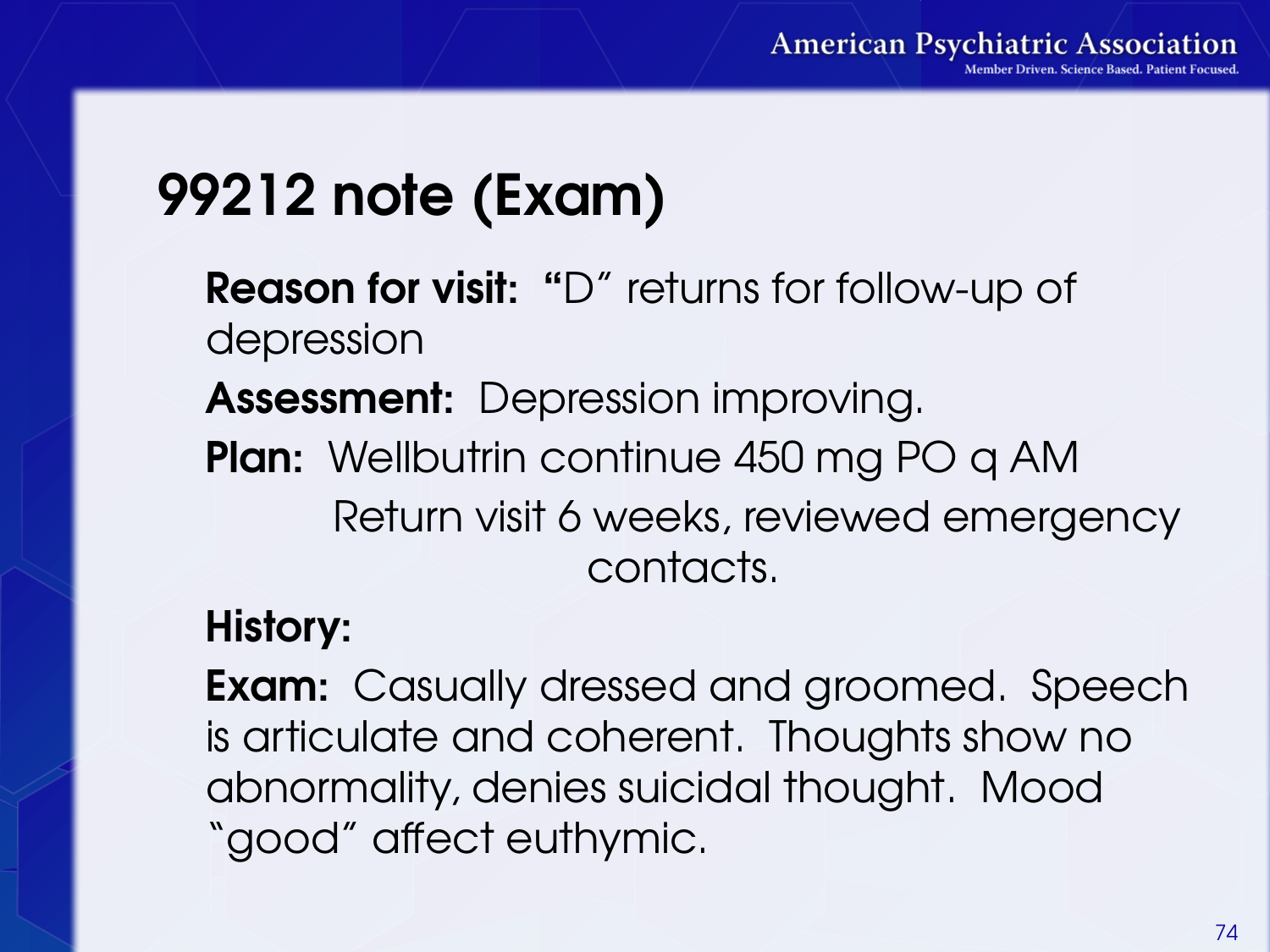

# 99212 note (Exam)
Reason for visit:  “D” returns for follow-up of depression
Assessment:  Depression improving.
Plan:  Wellbutrin continue 450 mg PO q AM
		Return visit 6 weeks, reviewed emergency 	  		contacts.
History:
Exam:  Casually dressed and groomed.  Speech is articulate and coherent.  Thoughts show no abnormality, denies suicidal thought.  Mood “good” affect euthymic.
74